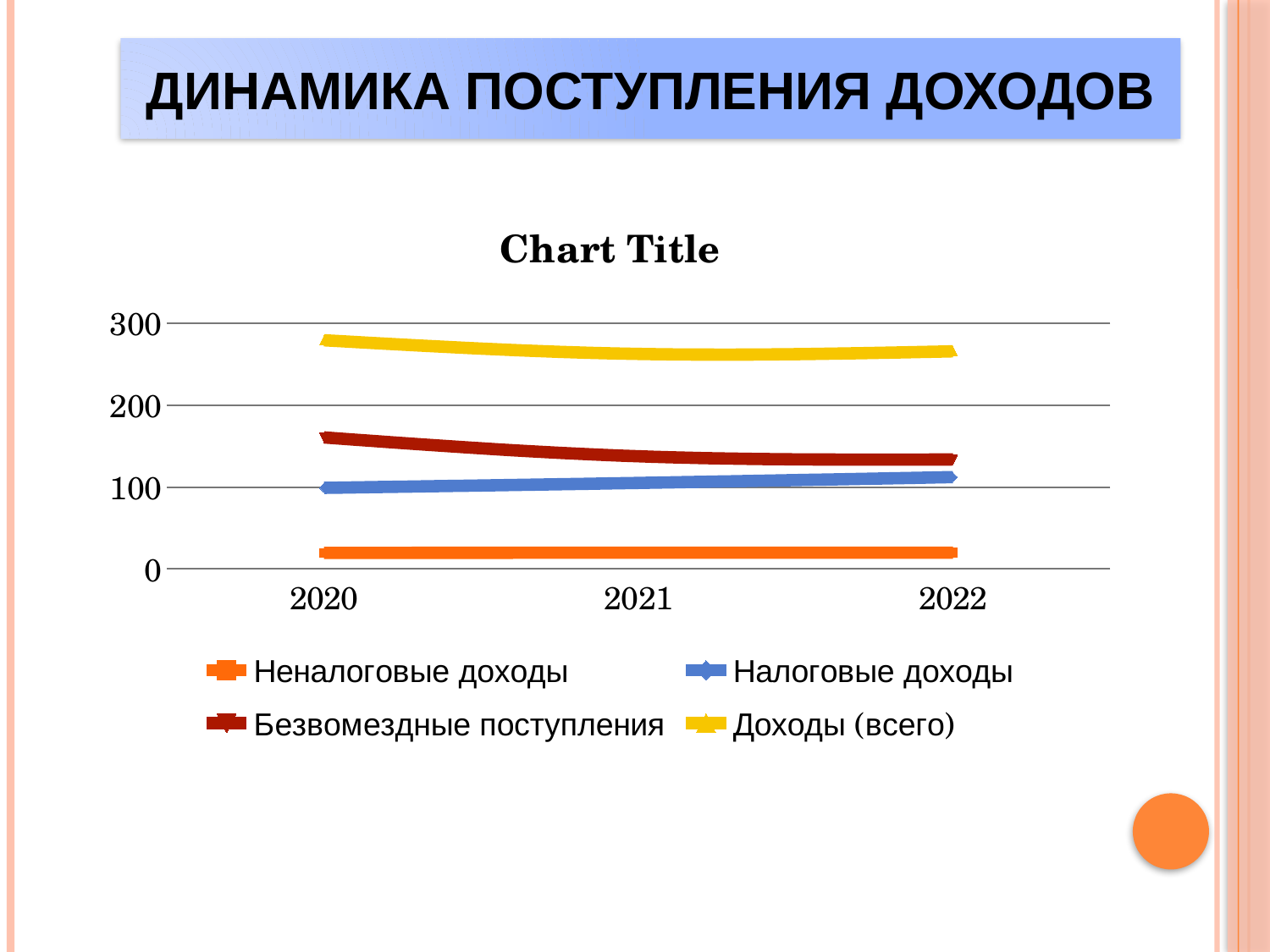

Динамика поступления доходов

### Chart:

| Category | Неналоговые доходы | Налоговые доходы | Безвомездные поступления | Доходы (всего) |
|---|---|---|---|---|
| 2020 | 19.6 | 99.0 | 160.6 | 279.2 |
| 2021 | 19.9 | 105.0 | 137.6 | 262.5 |
| 2022 | 19.9 | 112.1 | 133.7 | 265.7 |